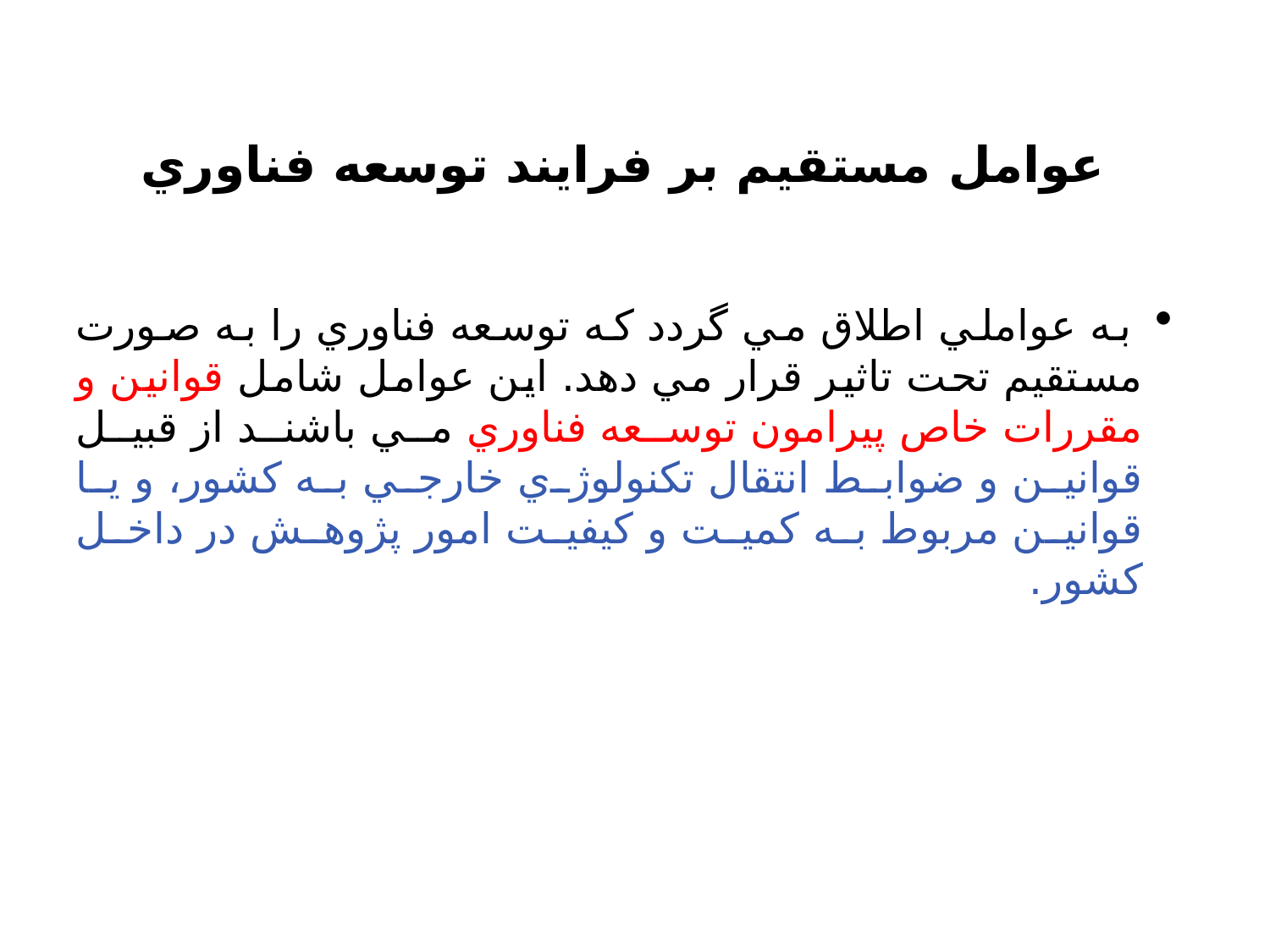

عوامل مستقيم بر فرايند توسعه فناوري

 به عواملي اطلاق مي گردد كه توسعه فناوري را به صورت مستقيم تحت تاثير قرار مي دهد. اين عوامل شامل قوانين و مقررات خاص پيرامون توسعه فناوري مي باشند از قبيل قوانين و ضوابط انتقال تكنولوژي خارجي به كشور، و يا قوانين مربوط به كميت و كيفيت امور پژوهش در داخل كشور.